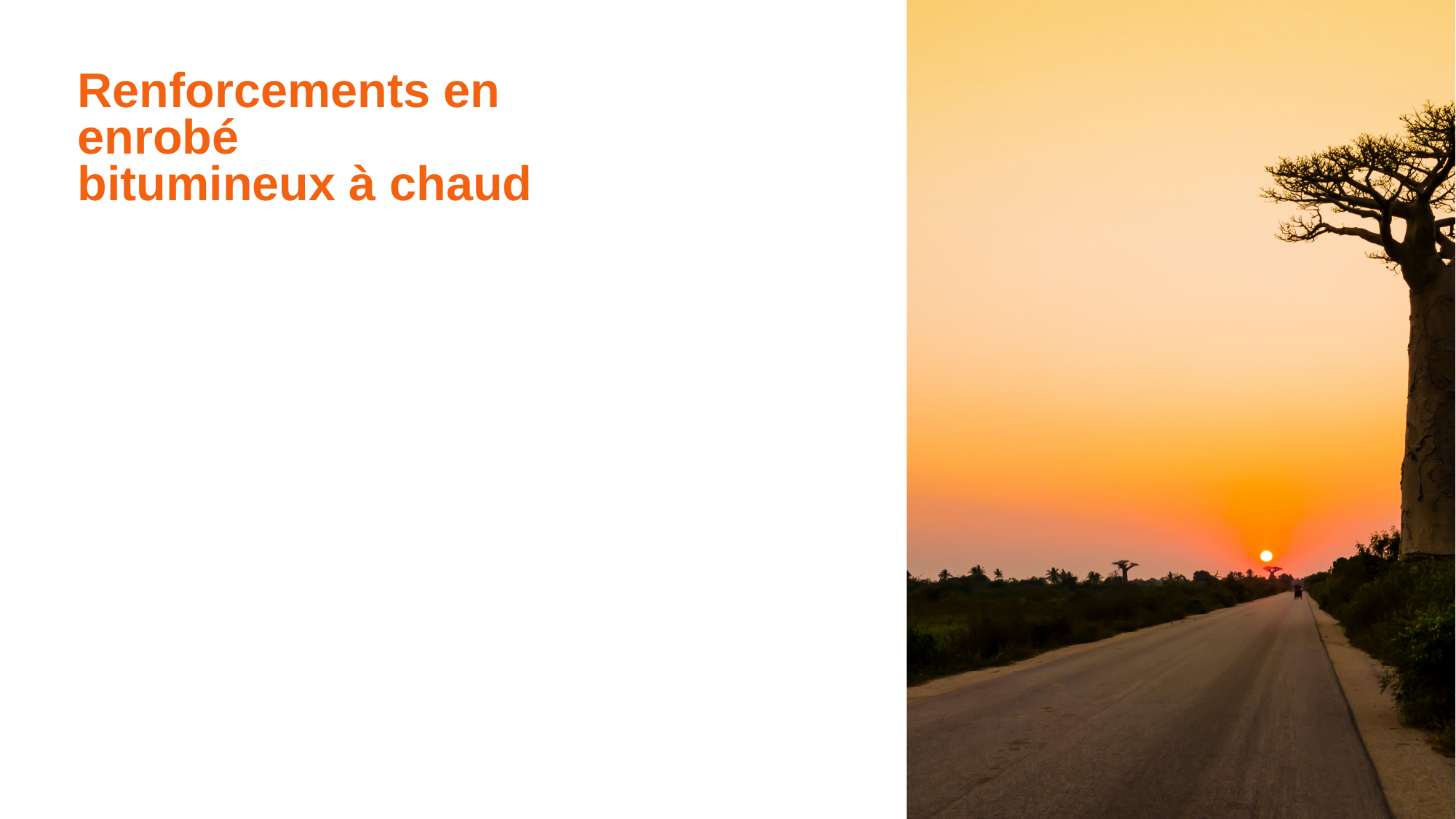

# Renforcements en enrobé bitumineux à chaud